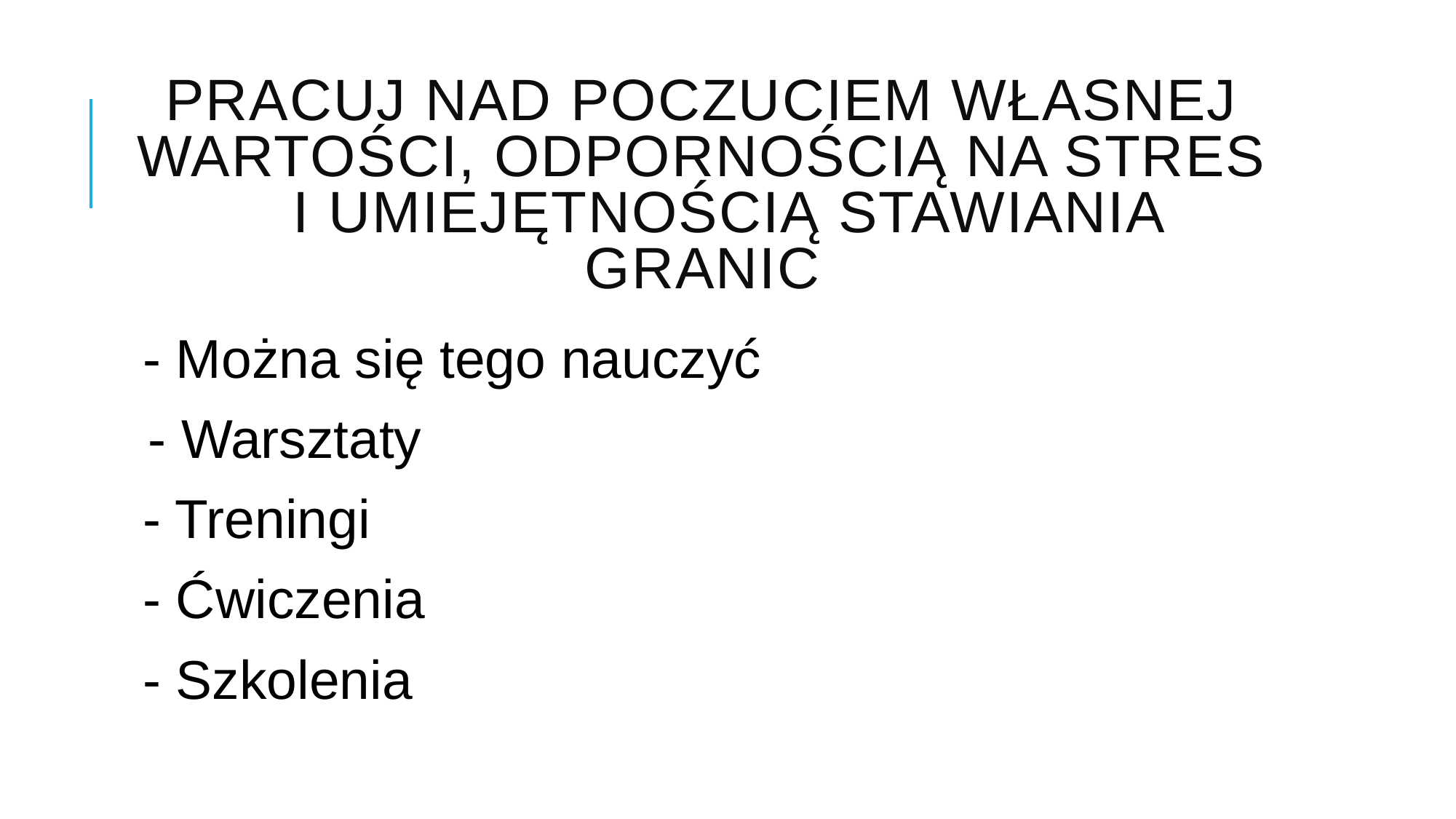

# Pracuj nad poczuciem własnej wartości, odpornością na stres    i umiejętnością stawiania granic
- Można się tego nauczyć
 - Warsztaty
- Treningi
- Ćwiczenia
- Szkolenia